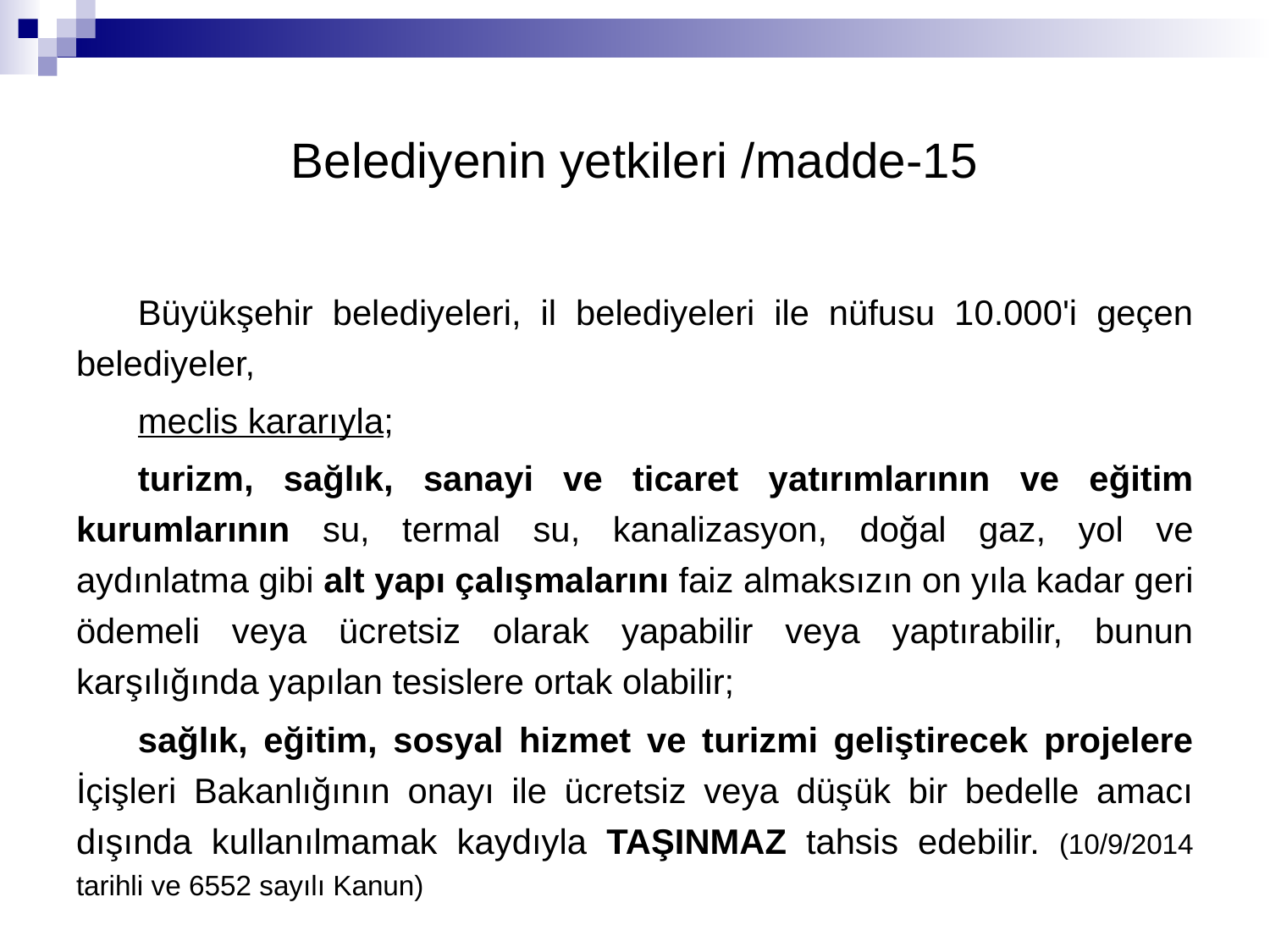

Belediyenin yetkileri /madde-15
Büyükşehir belediyeleri, il belediyeleri ile nüfusu 10.000'i geçen belediyeler,
meclis kararıyla;
turizm, sağlık, sanayi ve ticaret yatırımlarının ve eğitim kurumlarının su, termal su, kanalizasyon, doğal gaz, yol ve aydınlatma gibi alt yapı çalışmalarını faiz almaksızın on yıla kadar geri ödemeli veya ücretsiz olarak yapabilir veya yaptırabilir, bunun karşılığında yapılan tesislere ortak olabilir;
sağlık, eğitim, sosyal hizmet ve turizmi geliştirecek projelere İçişleri Bakanlığının onayı ile ücretsiz veya düşük bir bedelle amacı dışında kullanılmamak kaydıyla TAŞINMAZ tahsis edebilir. (10/9/2014 tarihli ve 6552 sayılı Kanun)